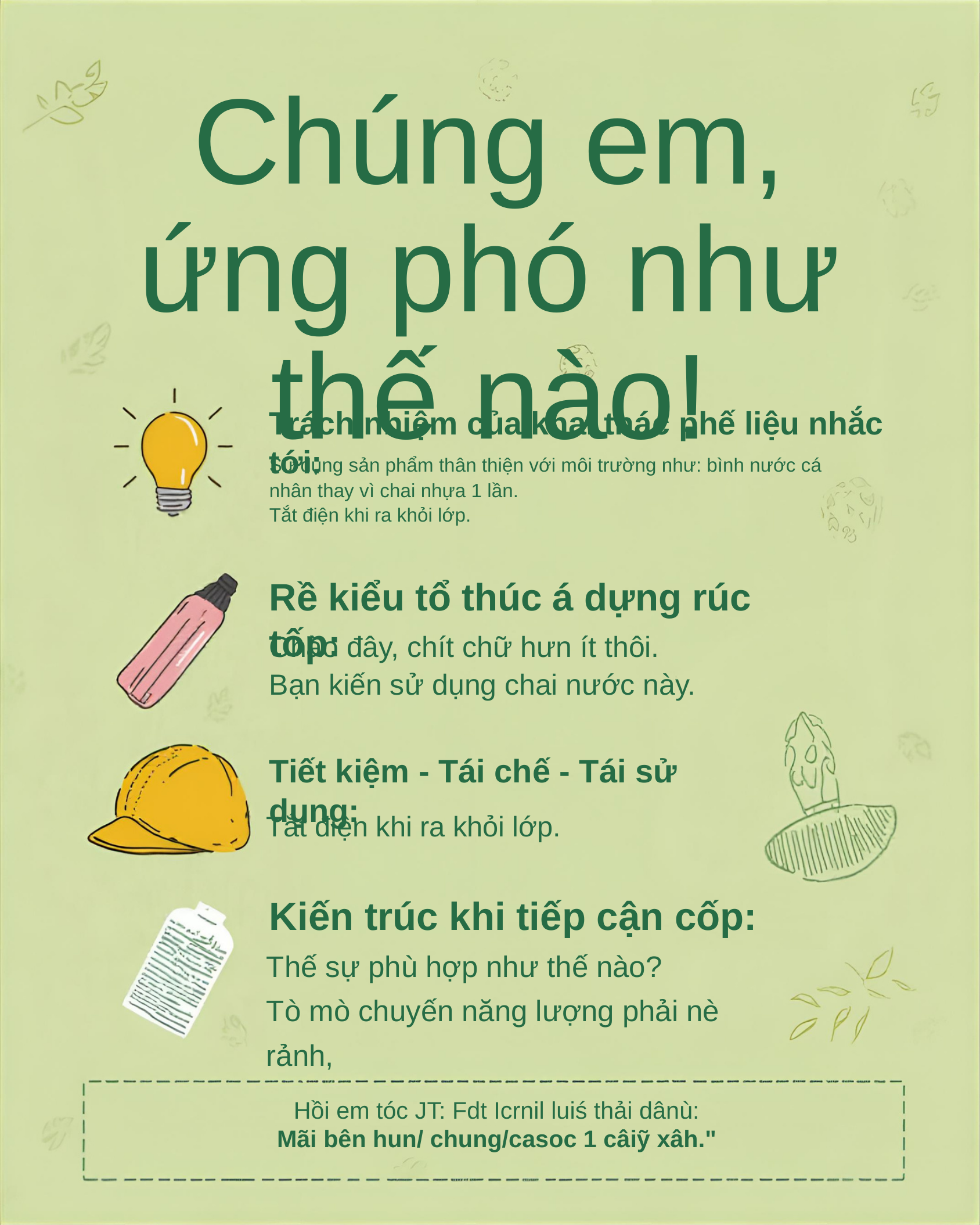

Chúng em, ứng phó như thế nào!
Trách nhiệm của khai thác phế liệu nhắc tới:
Sử dụng sản phẩm thân thiện với môi trường như: bình nước cá nhân thay vì chai nhựa 1 lần.
Tắt điện khi ra khỏi lớp.
Rề kiểu tổ thúc á dựng rúc tốp:
Chào đây, chít chữ hưn ít thôi.
Bạn kiến sử dụng chai nước này.
Tiết kiệm - Tái chế - Tái sử dụng:
Tắt điện khi ra khỏi lớp.
Kiến trúc khi tiếp cận cốp:
Thế sự phù hợp như thế nào?
Tò mò chuyến năng lượng phải nè rảnh,
Hồi em tóc JT: Fdt Icrnil luiś thải dânù:
Mãi bên hun/ chung/casoc 1 câiỹ xâh."